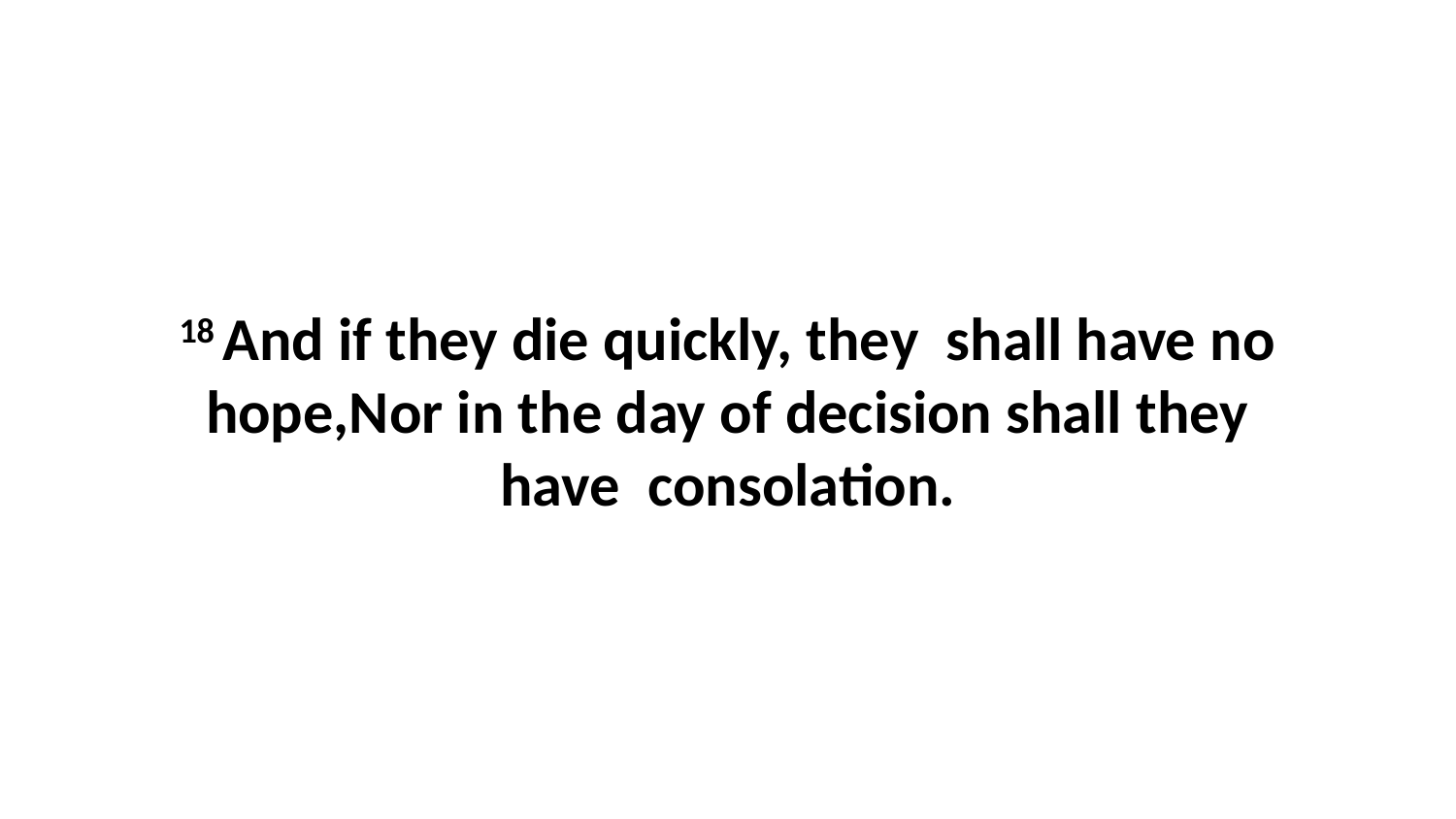

18 And if they die quickly, they  shall have no hope,Nor in the day of decision shall they have  consolation.